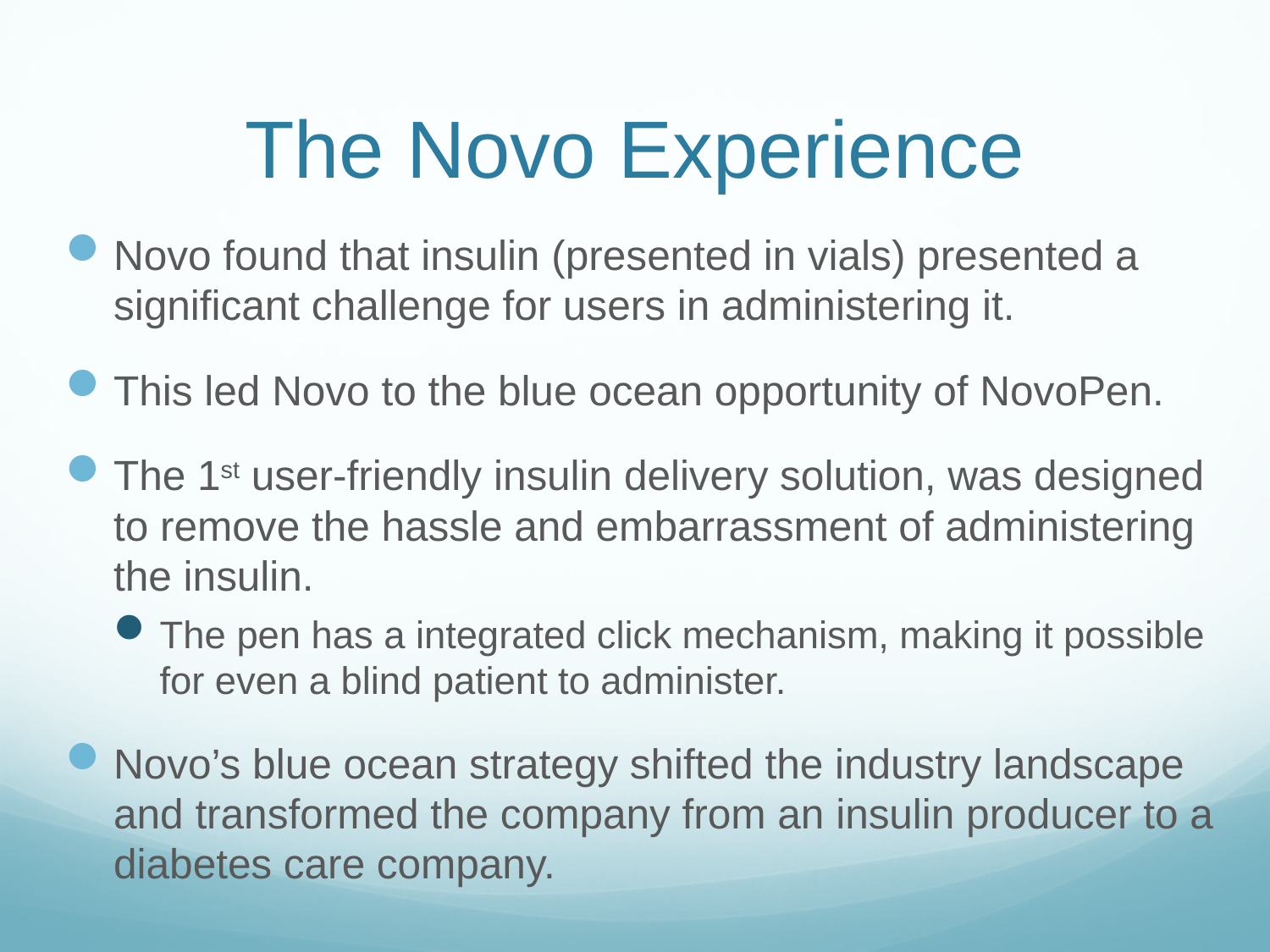

# The Novo Experience
Novo found that insulin (presented in vials) presented a significant challenge for users in administering it.
This led Novo to the blue ocean opportunity of NovoPen.
The 1st user-friendly insulin delivery solution, was designed to remove the hassle and embarrassment of administering the insulin.
The pen has a integrated click mechanism, making it possible for even a blind patient to administer.
Novo’s blue ocean strategy shifted the industry landscape and transformed the company from an insulin producer to a diabetes care company.